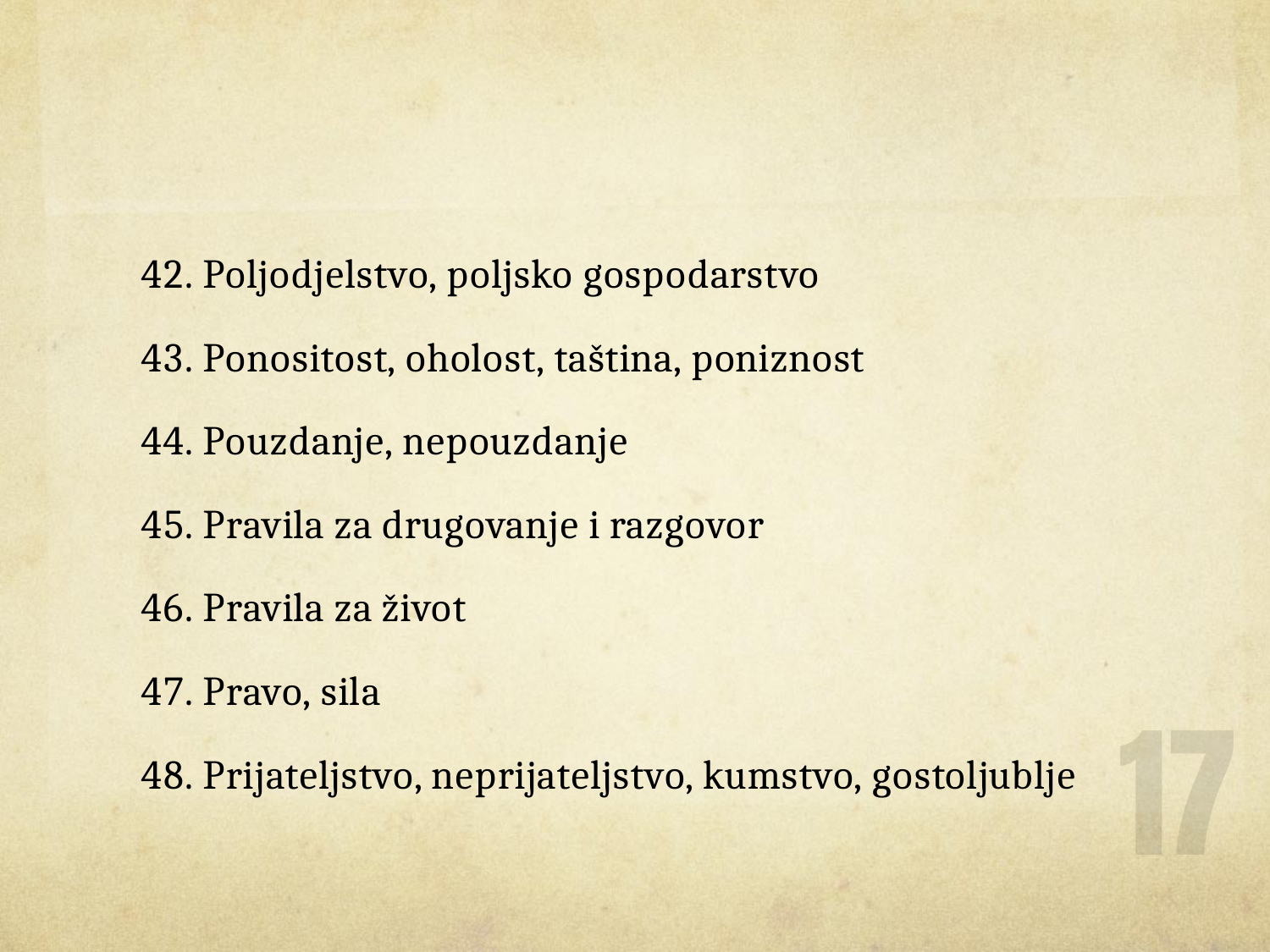

#
42. Poljodjelstvo, poljsko gospodarstvo
43. Ponositost, oholost, taština, poniznost
44. Pouzdanje, nepouzdanje
45. Pravila za drugovanje i razgovor
46. Pravila za život
47. Pravo, sila
48. Prijateljstvo, neprijateljstvo, kumstvo, gostoljublje

17